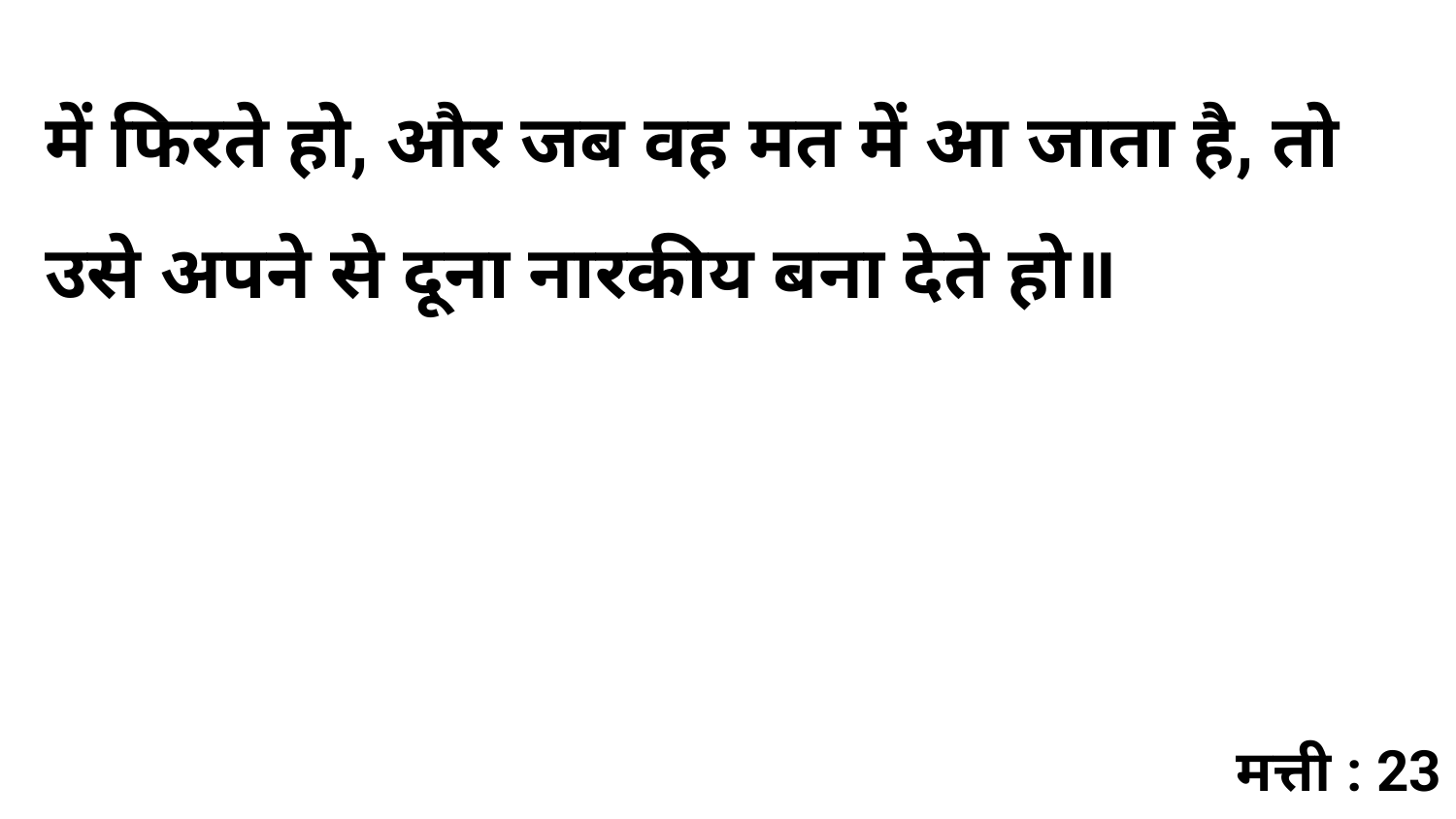

में फिरते हो, और जब वह मत में आ जाता है, तो उसे अपने से दूना नारकीय बना देते हो॥
मत्ती : 23